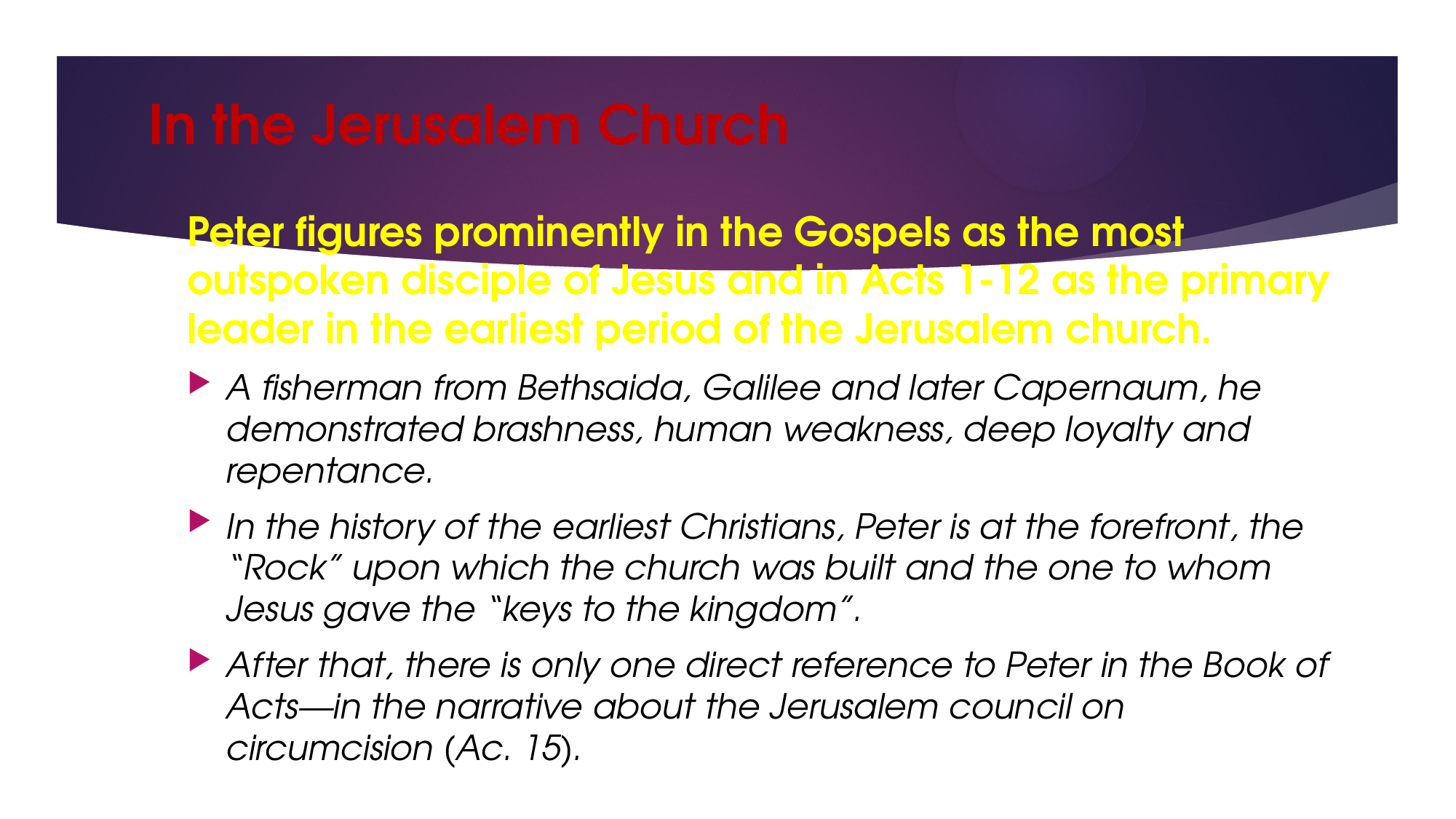

# In the Jerusalem Church
Peter figures prominently in the Gospels as the most outspoken disciple of Jesus and in Acts 1-12 as the primary leader in the earliest period of the Jerusalem church.
A fisherman from Bethsaida, Galilee and later Capernaum, he demonstrated brashness, human weakness, deep loyalty and repentance.
In the history of the earliest Christians, Peter is at the forefront, the “Rock” upon which the church was built and the one to whom Jesus gave the “keys to the kingdom”.
After that, there is only one direct reference to Peter in the Book of Acts—in the narrative about the Jerusalem council on circumcision (Ac. 15).